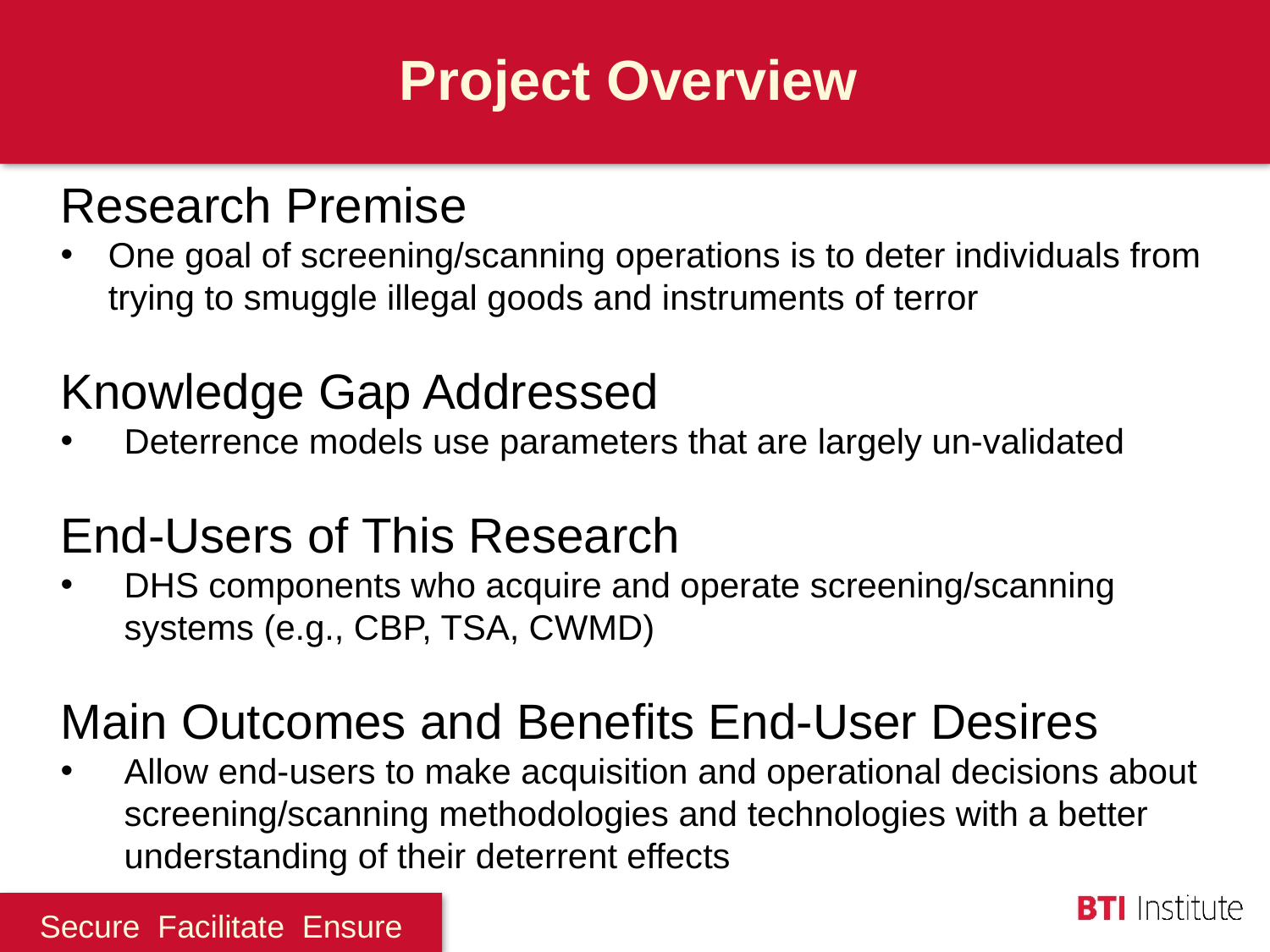

Project Overview
Research Premise
One goal of screening/scanning operations is to deter individuals from trying to smuggle illegal goods and instruments of terror

Knowledge Gap Addressed
Deterrence models use parameters that are largely un-validated

End-Users of This Research
DHS components who acquire and operate screening/scanning systems (e.g., CBP, TSA, CWMD)

Main Outcomes and Benefits End-User Desires
Allow end-users to make acquisition and operational decisions about screening/scanning methodologies and technologies with a better understanding of their deterrent effects